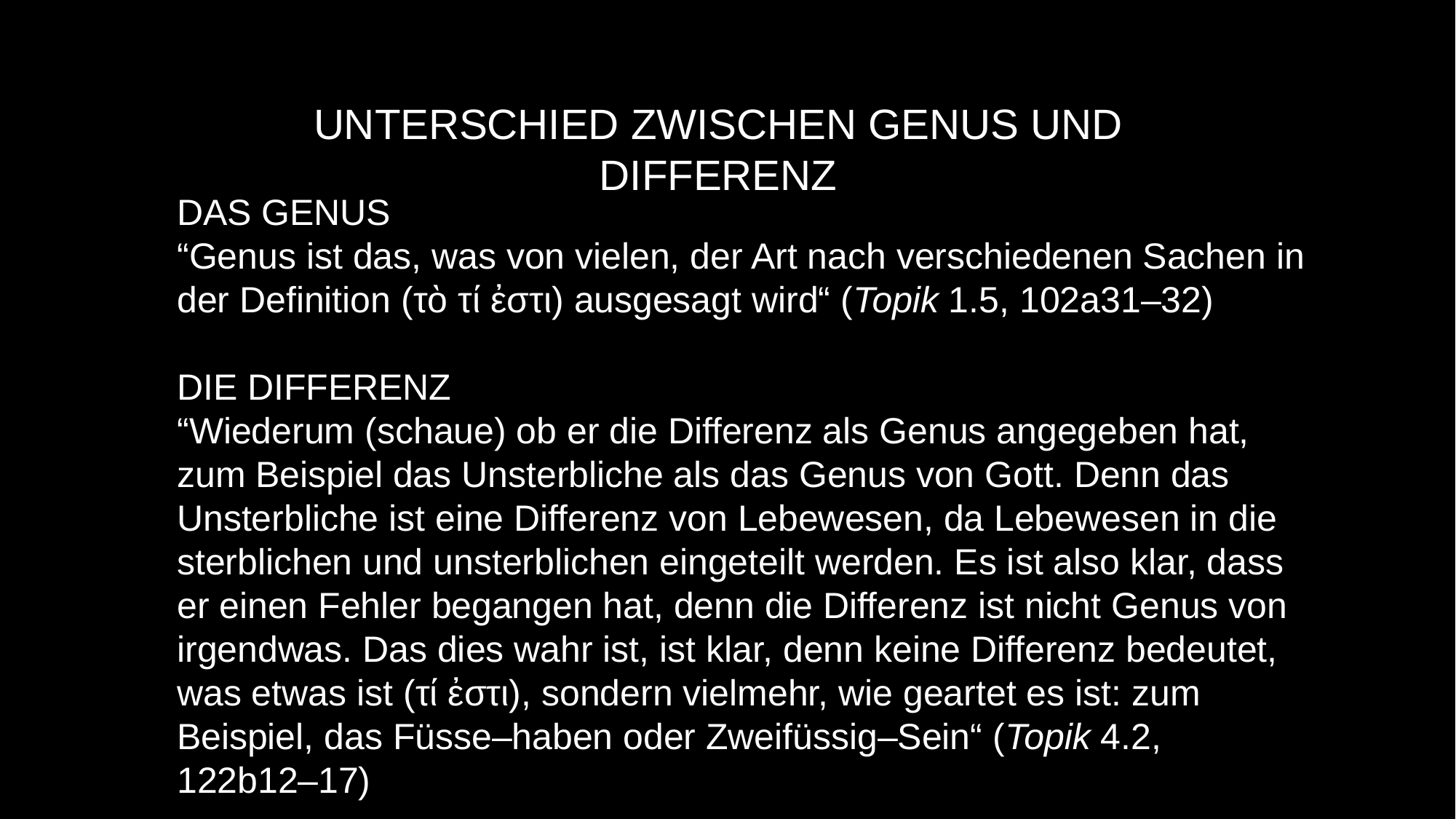

Unterschied zwischen Genus und Differenz
Das Genus
“Genus ist das, was von vielen, der Art nach verschiedenen Sachen in der Definition (τὸ τί ἐστι) ausgesagt wird“ (Topik 1.5, 102a31–32)

Die Differenz
“Wiederum (schaue) ob er die Differenz als Genus angegeben hat, zum Beispiel das Unsterbliche als das Genus von Gott. Denn das Unsterbliche ist eine Differenz von Lebewesen, da Lebewesen in die sterblichen und unsterblichen eingeteilt werden. Es ist also klar, dass er einen Fehler begangen hat, denn die Differenz ist nicht Genus von irgendwas. Das dies wahr ist, ist klar, denn keine Differenz bedeutet, was etwas ist (τί ἐστι), sondern vielmehr, wie geartet es ist: zum Beispiel, das Füsse–haben oder Zweifüssig–Sein“ (Topik 4.2, 122b12–17)